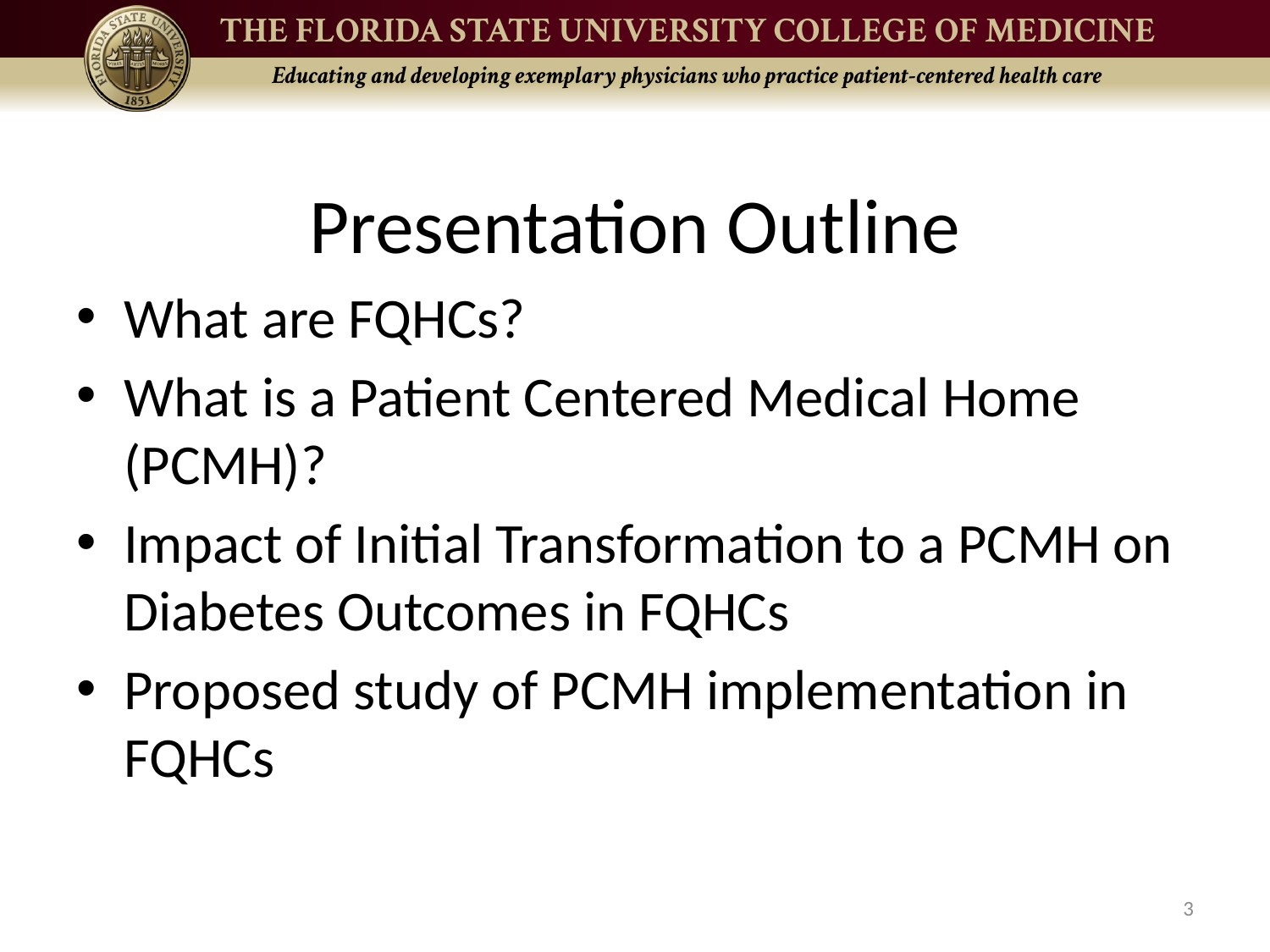

# Presentation Outline
What are FQHCs?
What is a Patient Centered Medical Home (PCMH)?
Impact of Initial Transformation to a PCMH on Diabetes Outcomes in FQHCs
Proposed study of PCMH implementation in FQHCs
3